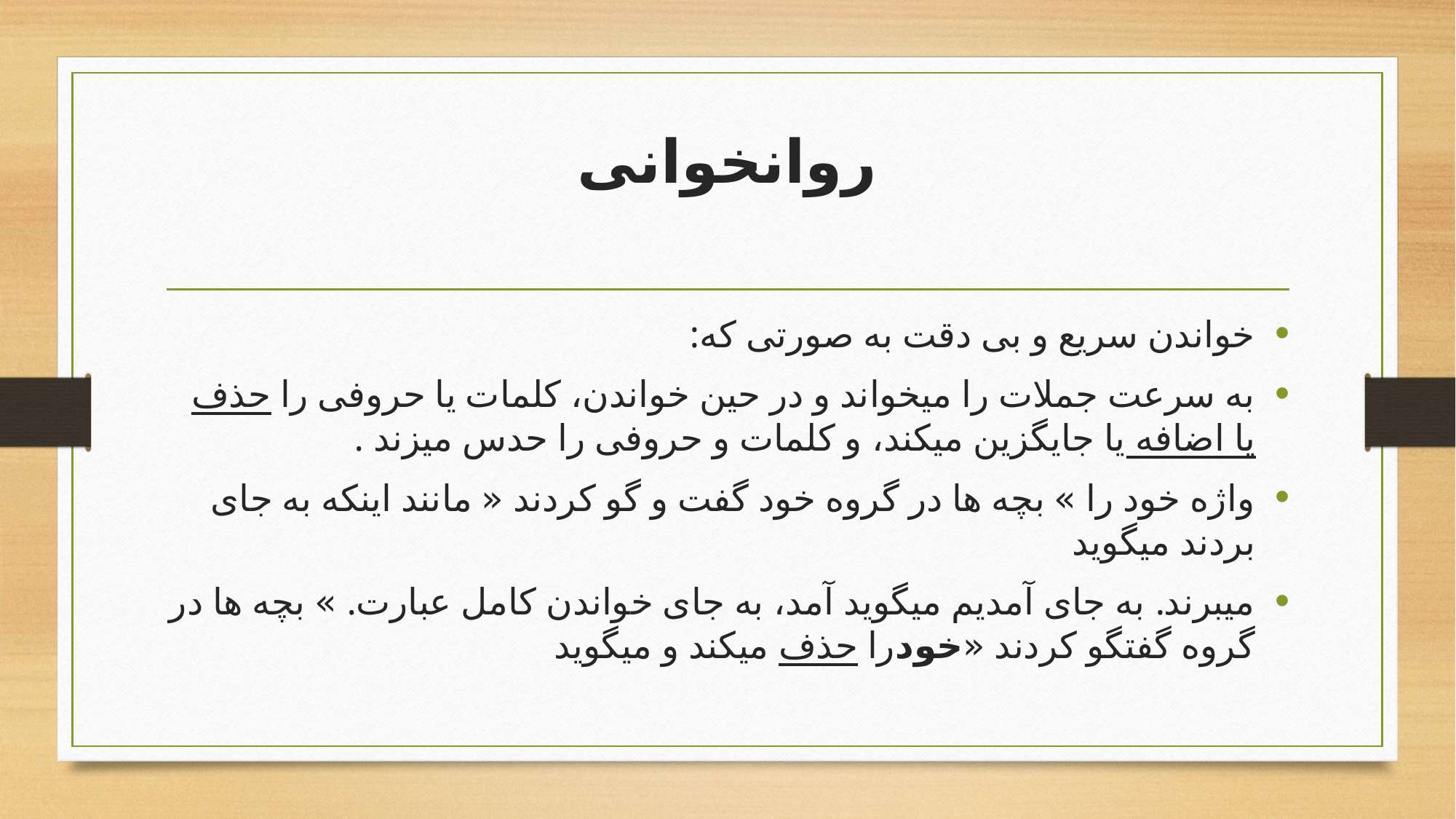

# روانخوانی
خواندن سریع و بی دقت به صورتی که:
به سرعت جملات را میخواند و در حین خواندن، کلمات یا حروفی را حذف یا اضافه یا جایگزین میکند، و کلمات و حروفی را حدس میزند .
واژه خود را » بچه ها در گروه خود گفت و گو کردند « مانند اینکه به جای بردند میگوید
میبرند. به جای آمدیم میگوید آمد، به جای خواندن کامل عبارت. » بچه ها در گروه گفتگو کردند «خودرا حذف میکند و میگوید